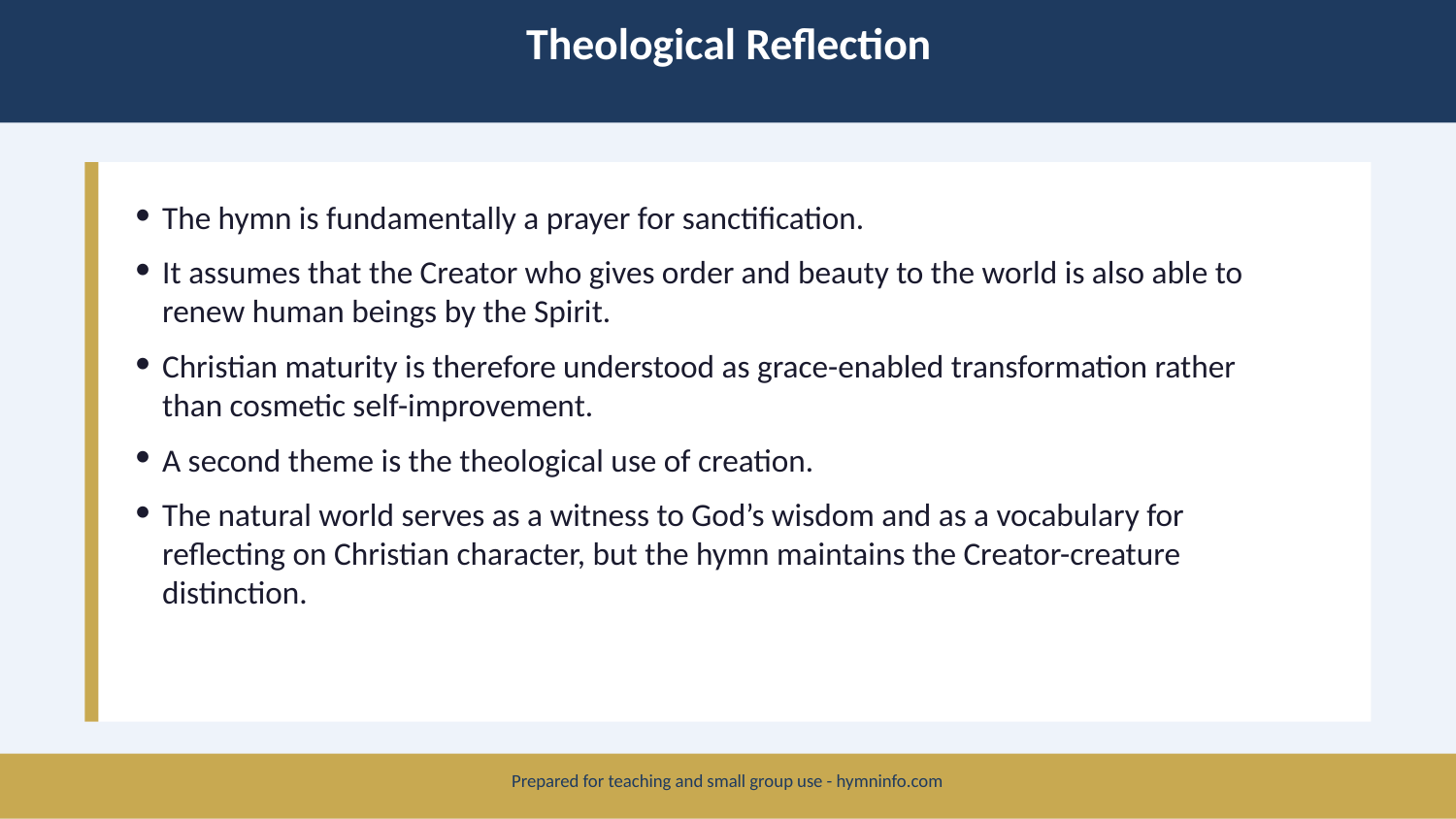

Theological Reflection

The hymn is fundamentally a prayer for sanctification.
It assumes that the Creator who gives order and beauty to the world is also able to renew human beings by the Spirit.
Christian maturity is therefore understood as grace-enabled transformation rather than cosmetic self-improvement.
A second theme is the theological use of creation.
The natural world serves as a witness to God’s wisdom and as a vocabulary for reflecting on Christian character, but the hymn maintains the Creator-creature distinction.

Prepared for teaching and small group use - hymninfo.com